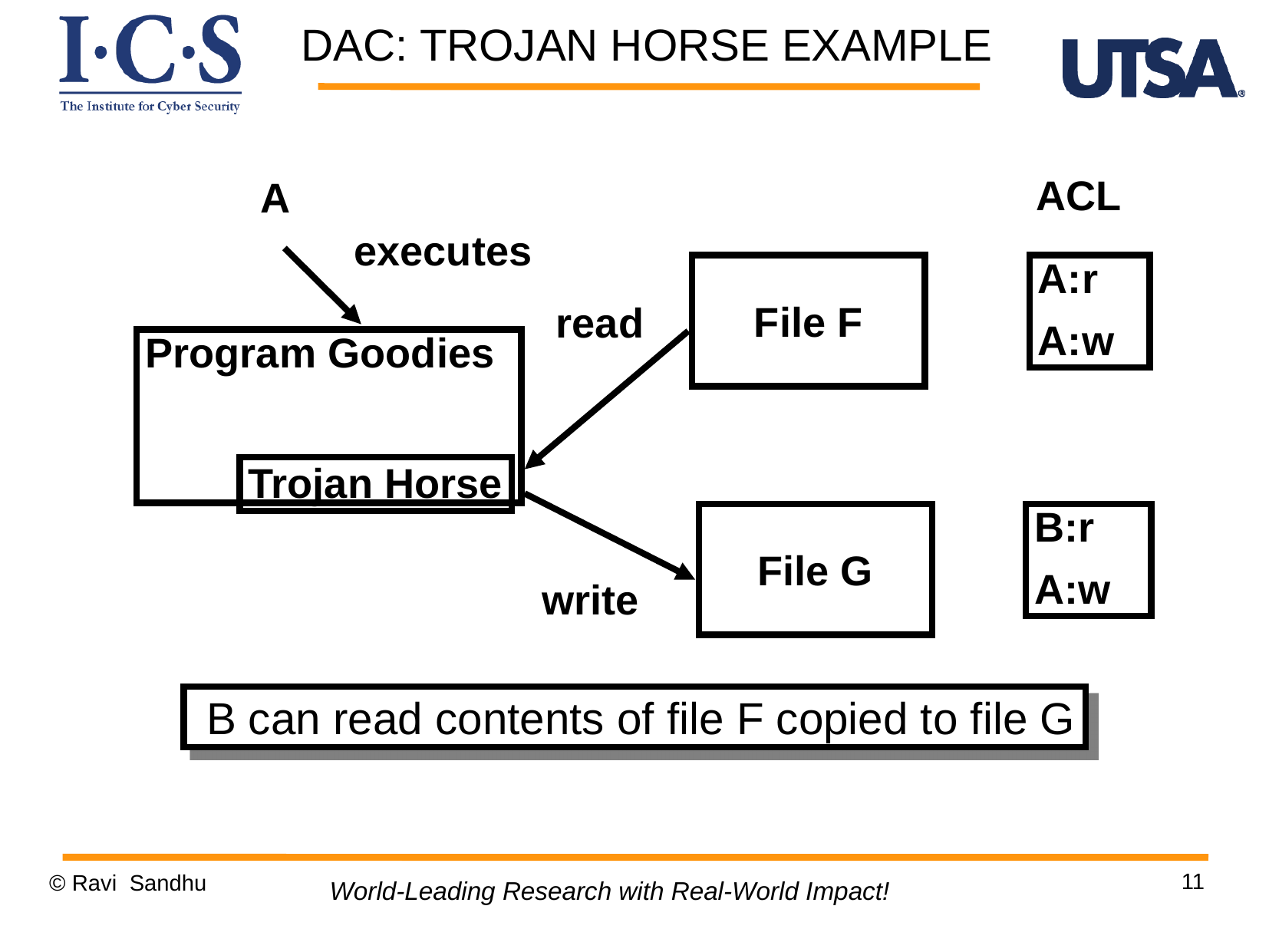

DAC: TROJAN HORSE EXAMPLE
ACL
A
executes

File F
A:r
A:w
read
Program Goodies

Trojan Horse

File G
B:r
A:w
write
B can read contents of file F copied to file G
11
© Ravi  Sandhu
World-Leading Research with Real-World Impact!